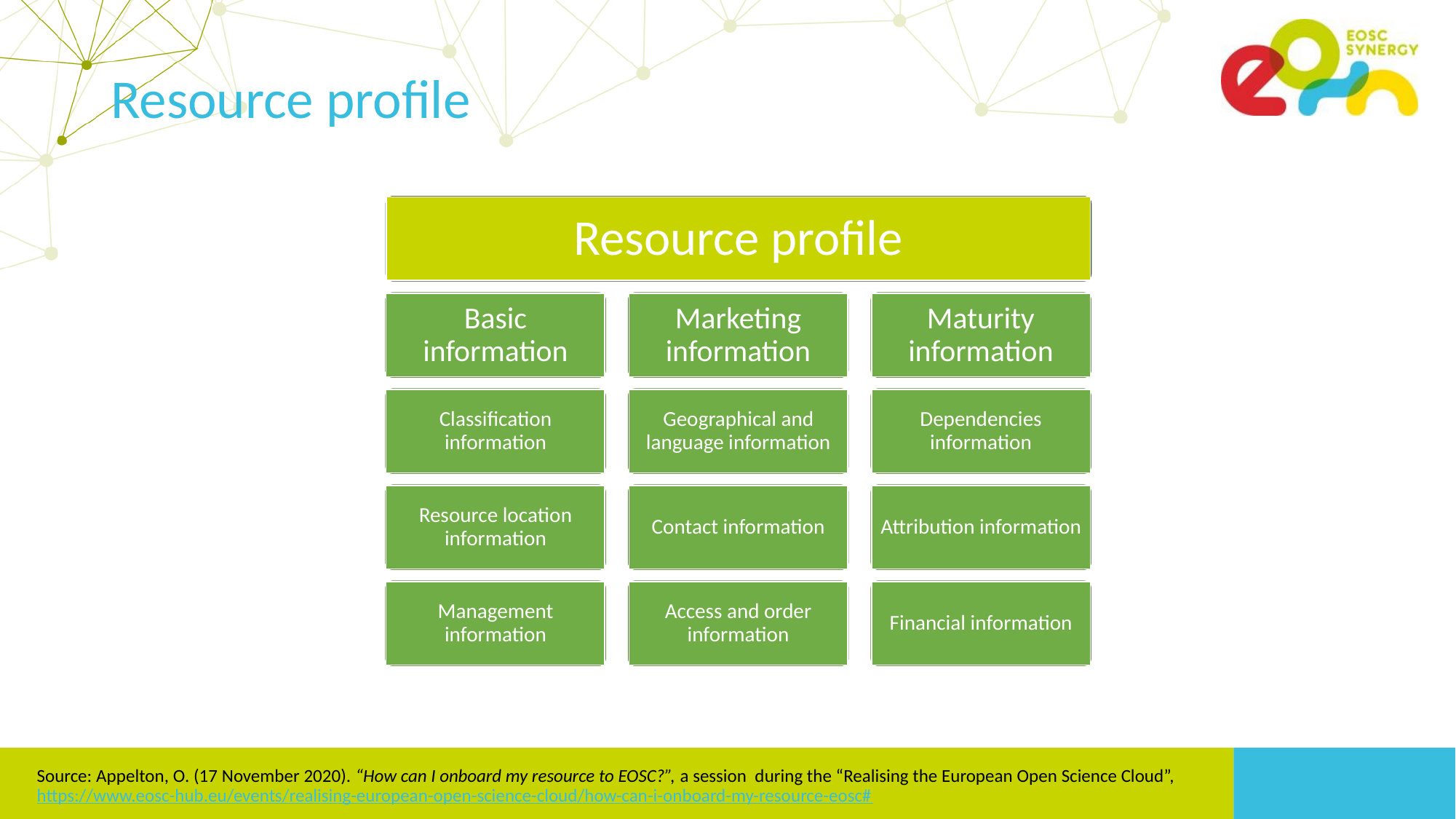

Resource profile

Resource profile

Basic information
Marketing information
Maturity information

Classification information
Geographical and language information
Dependencies information

Resource location information
Contact information
Attribution information

Management information
Access and order information
Financial information
Source: Appelton, O. (17 November 2020). “How can I onboard my resource to EOSC?”, a session  during the “Realising the European Open Science Cloud”, https://www.eosc-hub.eu/events/realising-european-open-science-cloud/how-can-i-onboard-my-resource-eosc#